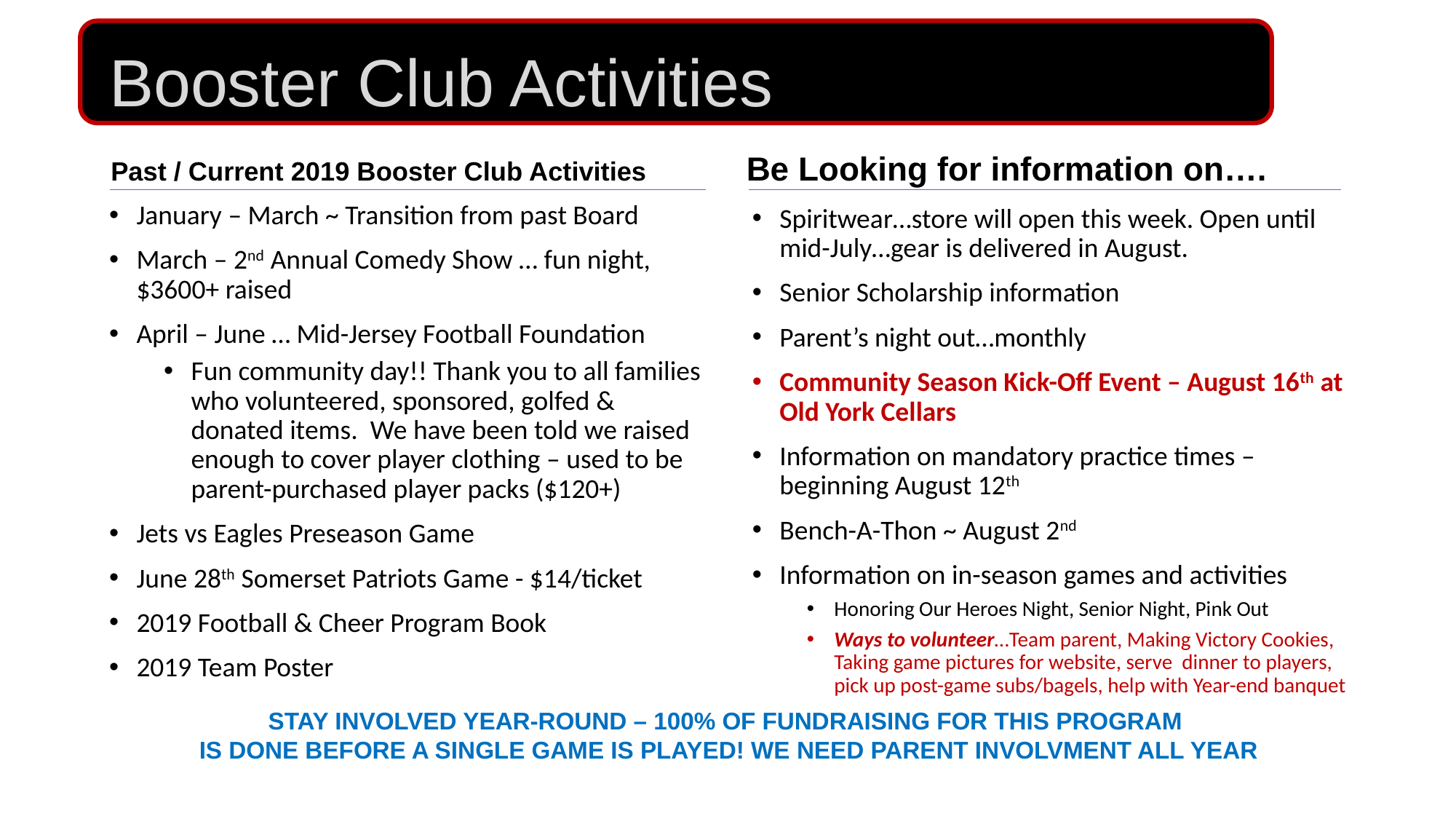

# Booster Club Activities

Past / Current 2019 Booster Club Activities
Be Looking for information on….
January – March ~ Transition from past Board
March – 2nd Annual Comedy Show … fun night, $3600+ raised
April – June … Mid-Jersey Football Foundation
Fun community day!! Thank you to all families who volunteered, sponsored, golfed & donated items.  We have been told we raised enough to cover player clothing – used to be parent-purchased player packs ($120+)
Jets vs Eagles Preseason Game
June 28th Somerset Patriots Game - $14/ticket
2019 Football & Cheer Program Book
2019 Team Poster
Spiritwear…store will open this week. Open until mid-July…gear is delivered in August.
Senior Scholarship information
Parent’s night out…monthly
Community Season Kick-Off Event – August 16th at Old York Cellars
Information on mandatory practice times – beginning August 12th
Bench-A-Thon ~ August 2nd
Information on in-season games and activities
Honoring Our Heroes Night, Senior Night, Pink Out
Ways to volunteer…Team parent, Making Victory Cookies, Taking game pictures for website, serve  dinner to players, pick up post-game subs/bagels, help with Year-end banquet

STAY INVOLVED YEAR-ROUND – 100% OF FUNDRAISING FOR THIS PROGRAM
 IS DONE BEFORE A SINGLE GAME IS PLAYED! WE NEED PARENT INVOLVMENT ALL YEAR